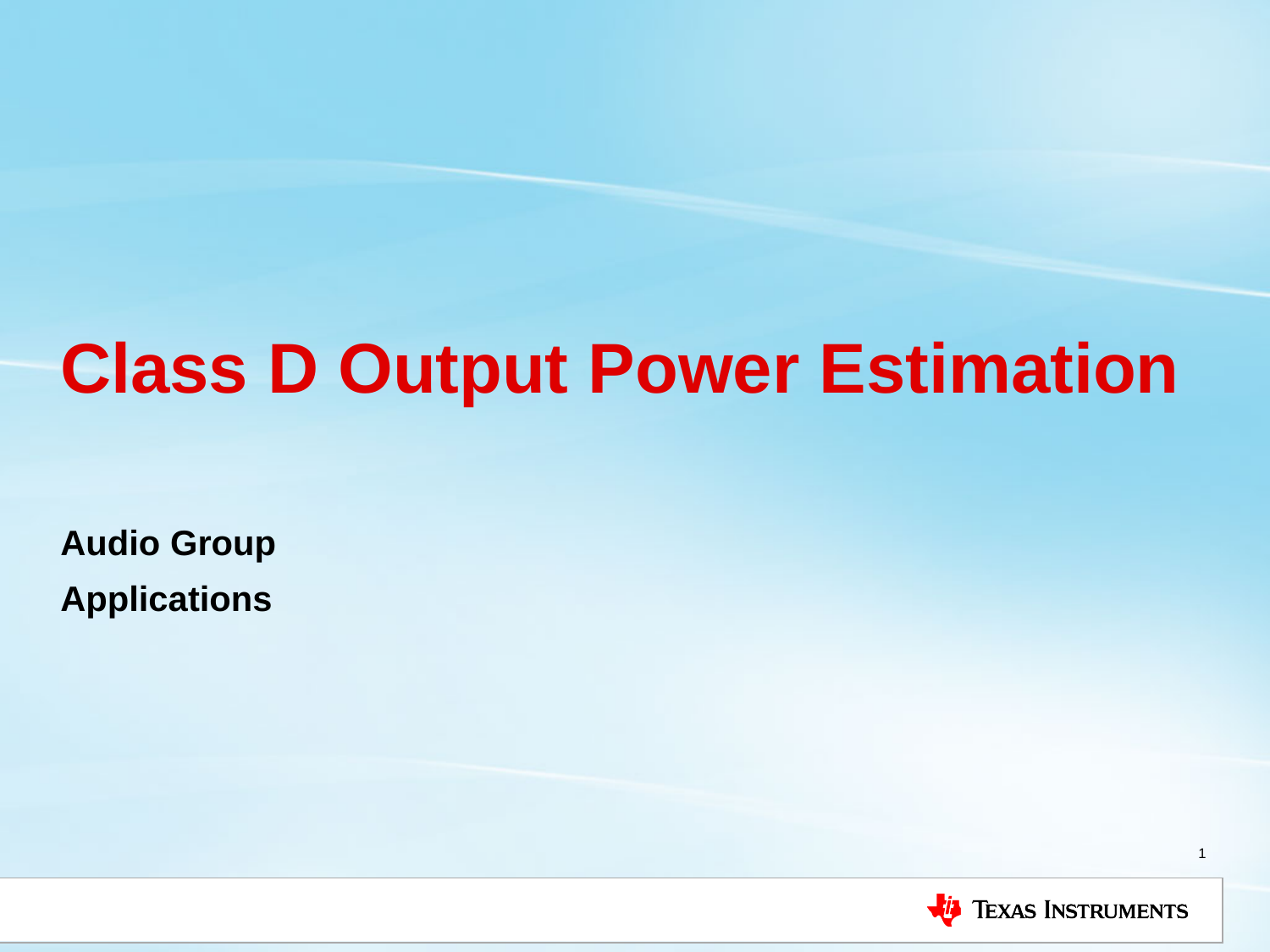

# Class D Output Power Estimation
Audio Group
Applications
1